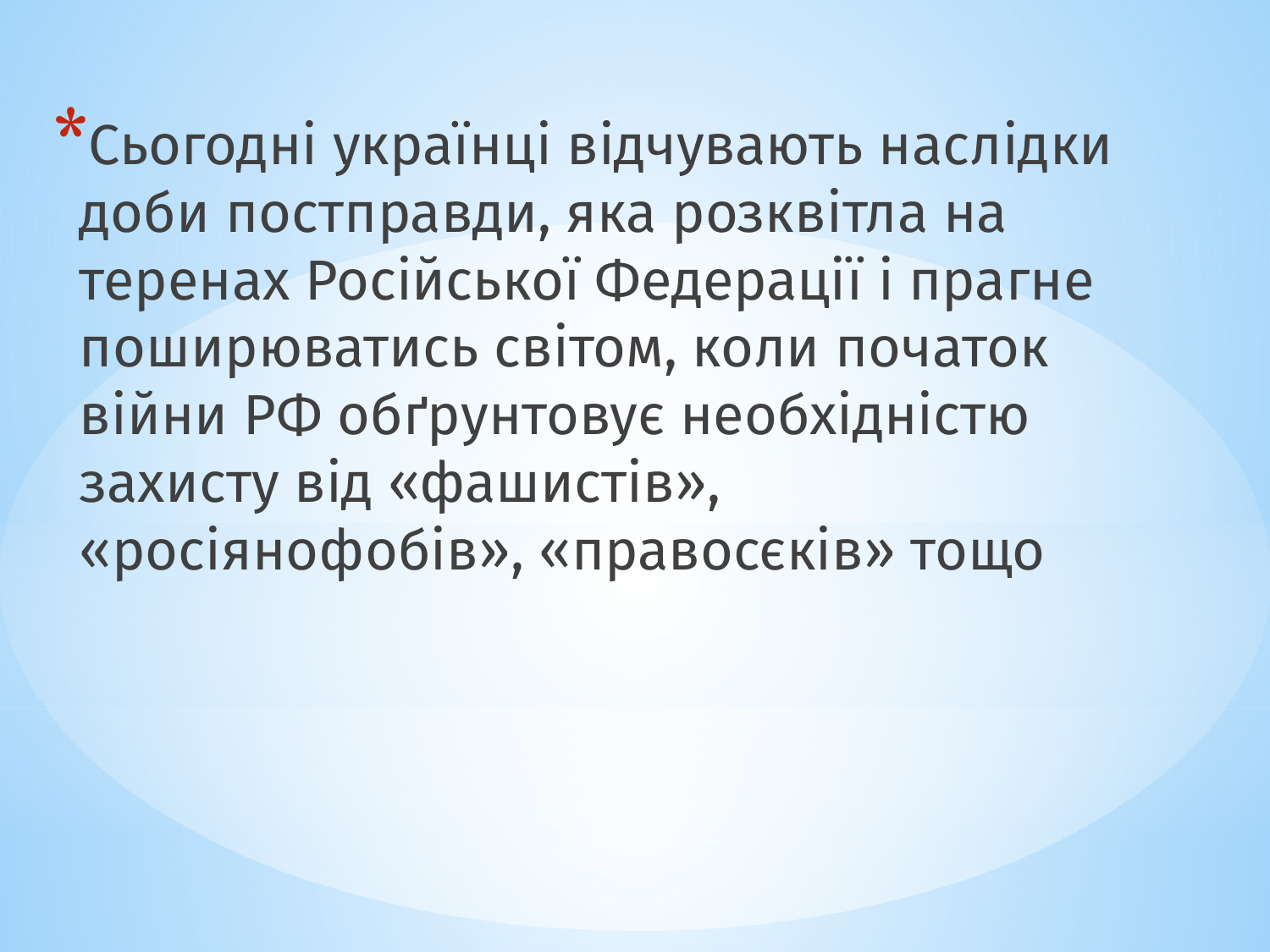

Сьогодні українці відчувають наслідки доби постправди, яка розквітла на теренах Російської Федерації і прагне поширюватись світом, коли початок війни РФ обґрунтовує необхідністю захисту від «фашистів», «росіянофобів», «правосєків» тощо